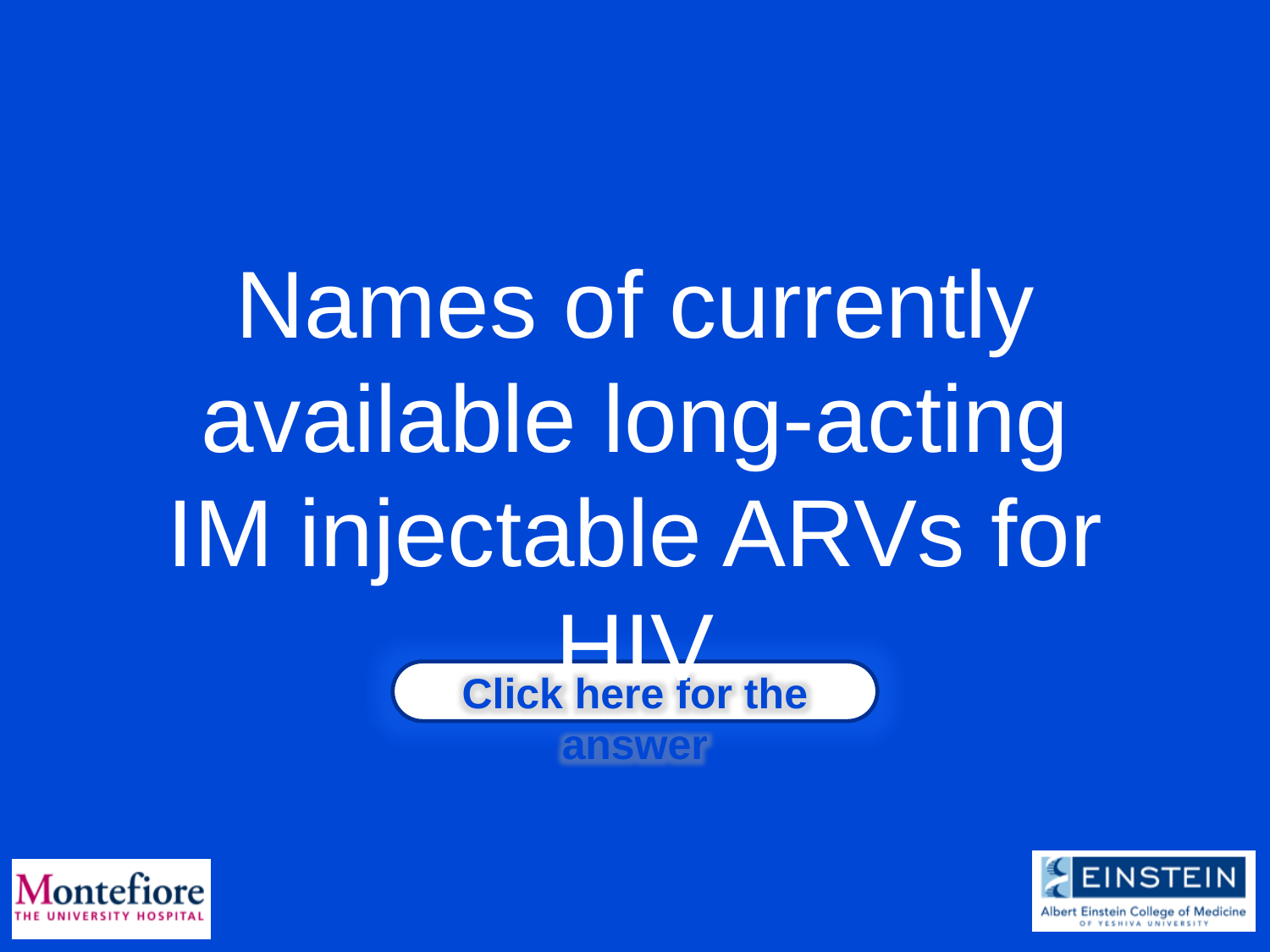

Names of currently available long-acting IM injectable ARVs for HIV
Click here for the answer